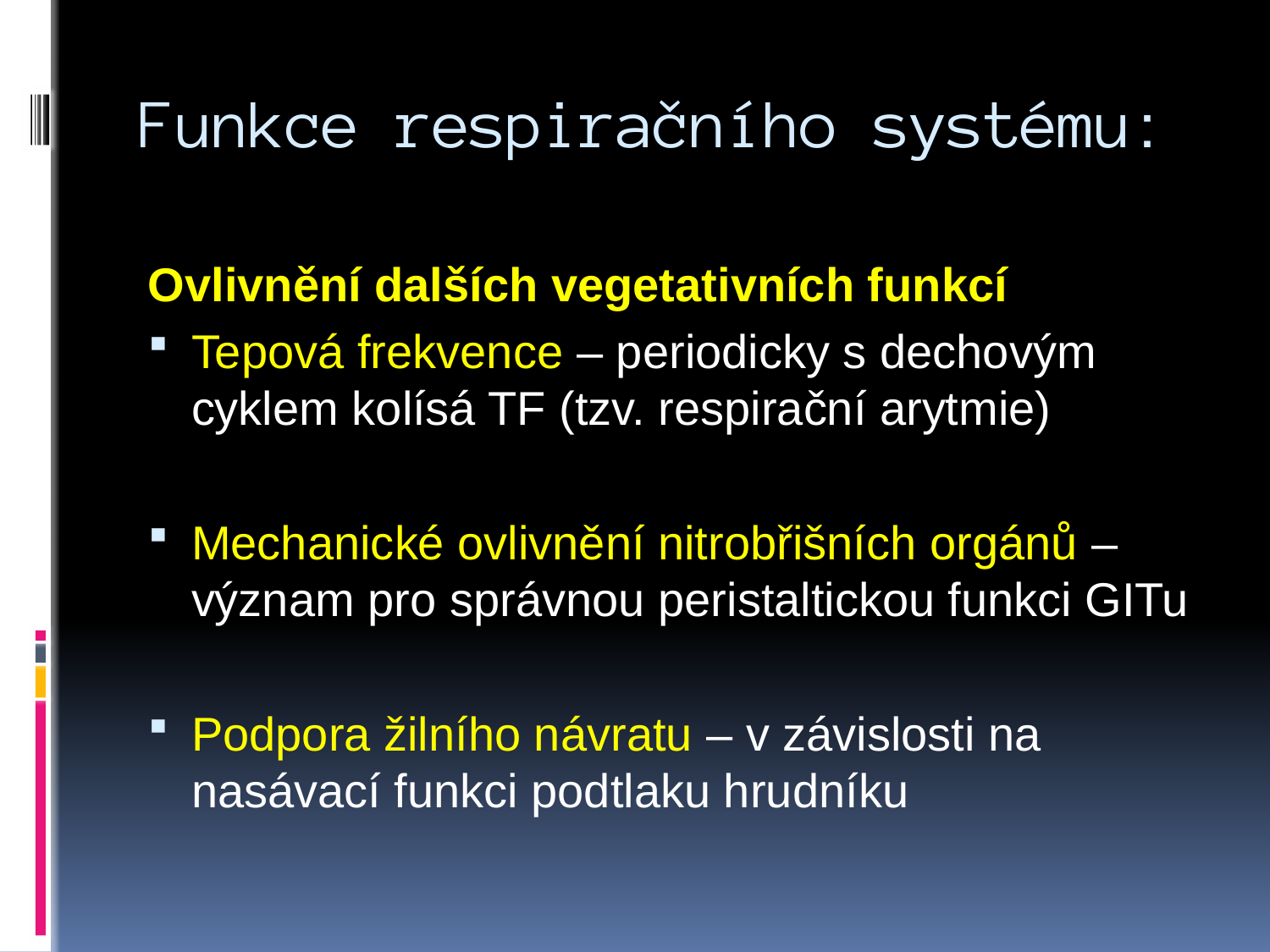

# Funkce respiračního systému:
Ovlivnění dalších vegetativních funkcí
Tepová frekvence – periodicky s dechovým cyklem kolísá TF (tzv. respirační arytmie)

Mechanické ovlivnění nitrobřišních orgánů – význam pro správnou peristaltickou funkci GITu

Podpora žilního návratu – v závislosti na nasávací funkci podtlaku hrudníku